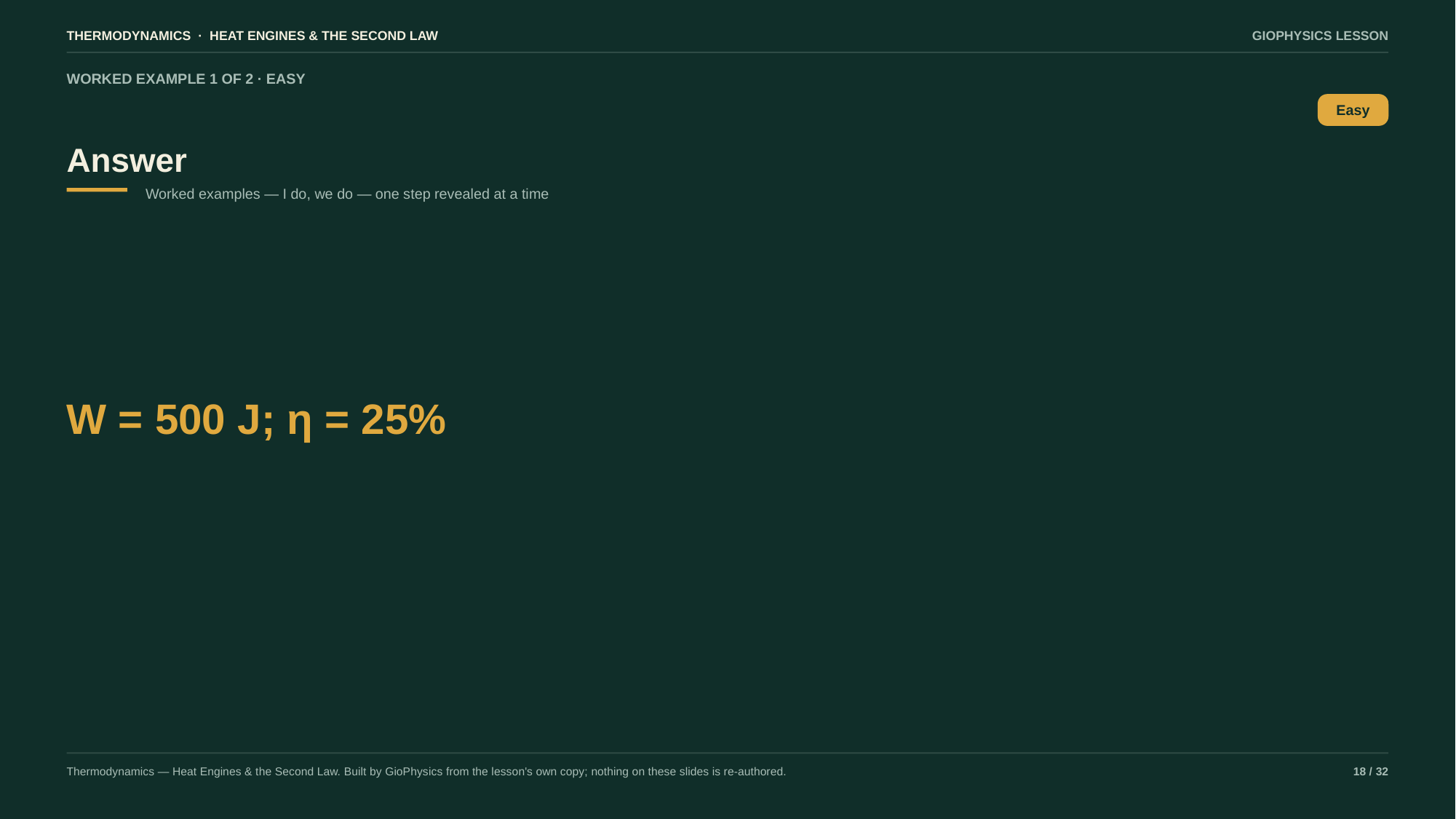

THERMODYNAMICS  ·  HEAT ENGINES & THE SECOND LAW
GIOPHYSICS LESSON

WORKED EXAMPLE 1 OF 2 · EASY
Answer

Easy
Worked examples — I do, we do — one step revealed at a time

W = 500 J; η = 25%

Thermodynamics — Heat Engines & the Second Law. Built by GioPhysics from the lesson's own copy; nothing on these slides is re-authored.
18 / 32